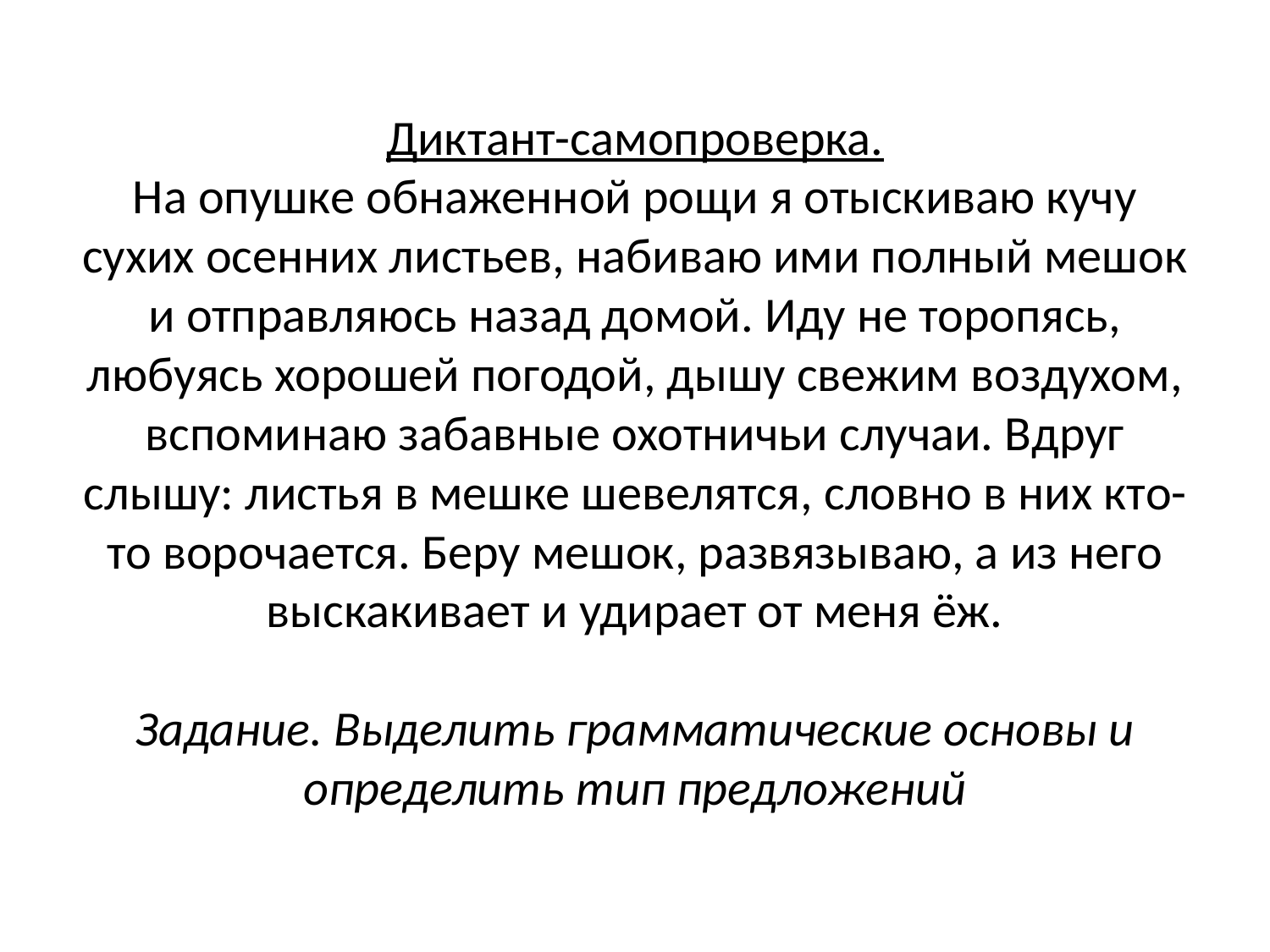

# Диктант-самопроверка. На опушке обнаженной рощи я отыскиваю кучу сухих осенних листьев, набиваю ими полный мешок и отправляюсь назад домой. Иду не торопясь, любуясь хорошей погодой, дышу свежим воздухом, вспоминаю забавные охотничьи случаи. Вдруг слышу: листья в мешке шевелятся, словно в них кто-то ворочается. Беру мешок, развязываю, а из него выскакивает и удирает от меня ёж. Задание. Выделить грамматические основы и определить тип предложений